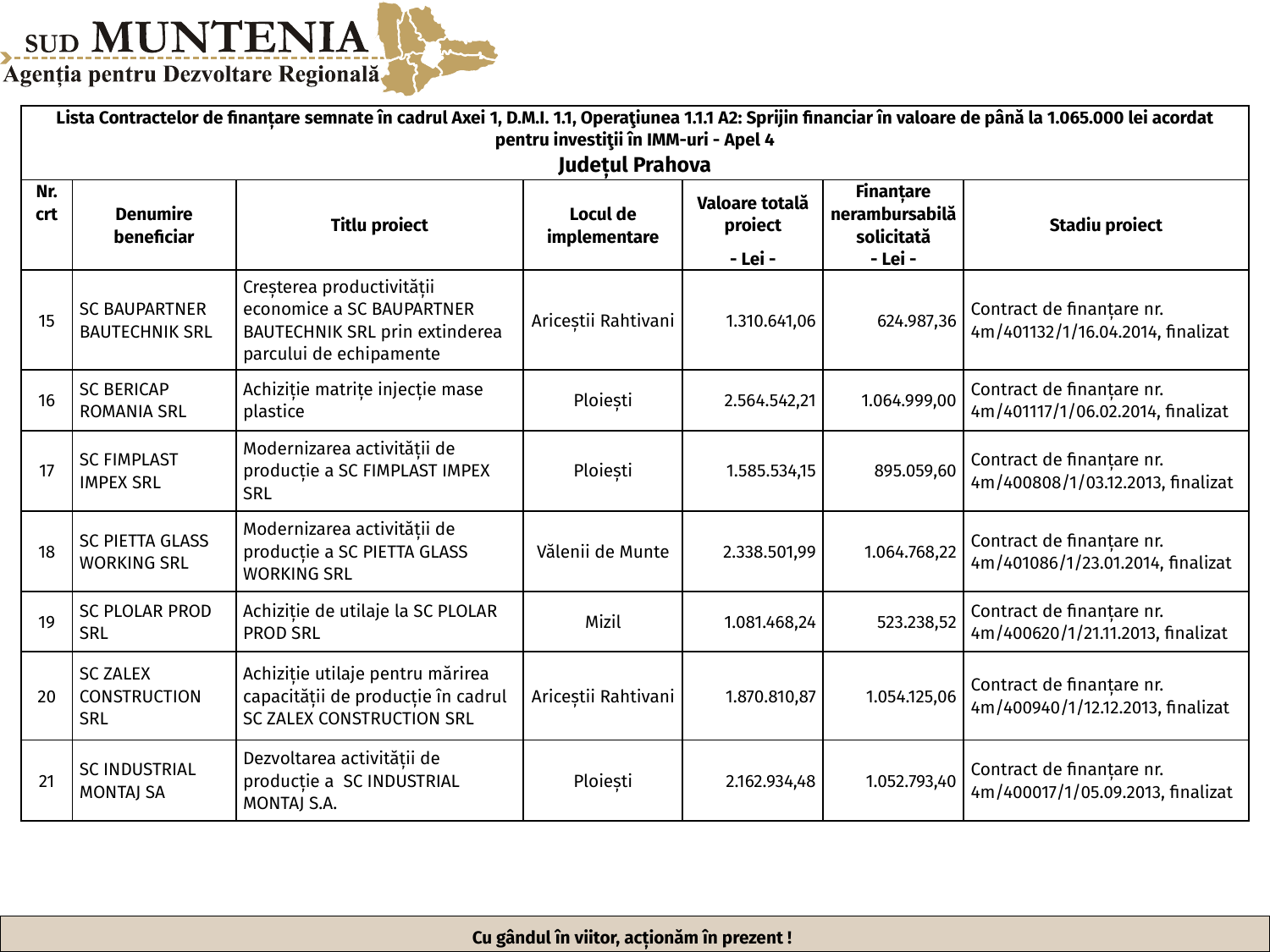

| Lista Contractelor de finanțare semnate în cadrul Axei 1, D.M.I. 1.1, Operaţiunea 1.1.1 A2: Sprijin financiar în valoare de până la 1.065.000 lei acordat pentru investiţii în IMM-uri - Apel 4 Județul Prahova |  |  |  |  |  |  |
| --- | --- | --- | --- | --- | --- | --- |
| Nr. crt | Denumire beneficiar | Titlu proiect | Locul de implementare | Valoare totală proiect | Finanțare nerambursabilă solicitată | Stadiu proiect |
|  |  |  |  | - Lei - | - Lei - |  |
| 15 | SC BAUPARTNER BAUTECHNIK SRL | Creşterea productivităţii economice a SC BAUPARTNER BAUTECHNIK SRL prin extinderea parcului de echipamente | Ariceștii Rahtivani | 1.310.641,06 | 624.987,36 | Contract de finanțare nr. 4m/401132/1/16.04.2014, finalizat |
| 16 | SC BERICAP ROMANIA SRL | Achiziție matrițe injecție mase plastice | Ploiești | 2.564.542,21 | 1.064.999,00 | Contract de finanțare nr. 4m/401117/1/06.02.2014, finalizat |
| 17 | SC FIMPLAST IMPEX SRL | Modernizarea activității de producție a SC FIMPLAST IMPEX SRL | Ploiești | 1.585.534,15 | 895.059,60 | Contract de finanțare nr. 4m/400808/1/03.12.2013, finalizat |
| 18 | SC PIETTA GLASS WORKING SRL | Modernizarea activității de producție a SC PIETTA GLASS WORKING SRL | Vălenii de Munte | 2.338.501,99 | 1.064.768,22 | Contract de finanțare nr. 4m/401086/1/23.01.2014, finalizat |
| 19 | SC PLOLAR PROD SRL | Achiziție de utilaje la SC PLOLAR PROD SRL | Mizil | 1.081.468,24 | 523.238,52 | Contract de finanțare nr. 4m/400620/1/21.11.2013, finalizat |
| 20 | SC ZALEX CONSTRUCTION SRL | Achiziție utilaje pentru mărirea capacității de producție în cadrul SC ZALEX CONSTRUCTION SRL | Ariceștii Rahtivani | 1.870.810,87 | 1.054.125,06 | Contract de finanțare nr. 4m/400940/1/12.12.2013, finalizat |
| 21 | SC INDUSTRIAL MONTAJ SA | Dezvoltarea activității de producție a SC INDUSTRIAL MONTAJ S.A. | Ploiești | 2.162.934,48 | 1.052.793,40 | Contract de finanțare nr. 4m/400017/1/05.09.2013, finalizat |